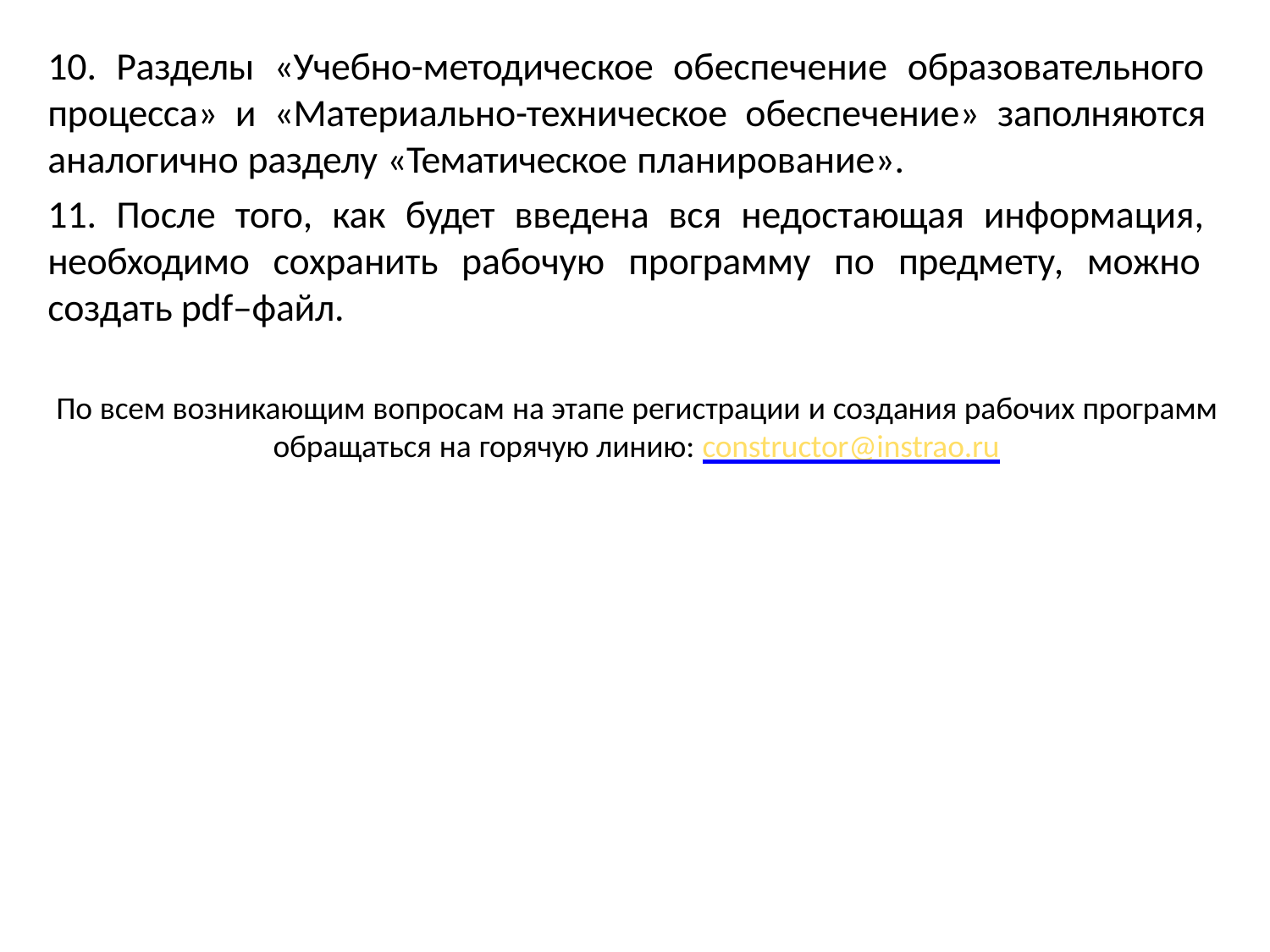

# 10. Разделы «Учебно-методическое обеспечение образовательного  процесса» и «Материально-техническое обеспечение» заполняются  аналогично разделу «Тематическое планирование».
11. После того, как будет введена вся недостающая информация,  необходимо сохранить рабочую программу по предмету, можно  создать pdf–файл.

По всем возникающим вопросам на этапе регистрации и создания рабочих программ  обращаться на горячую линию: constructor@instrao.ru